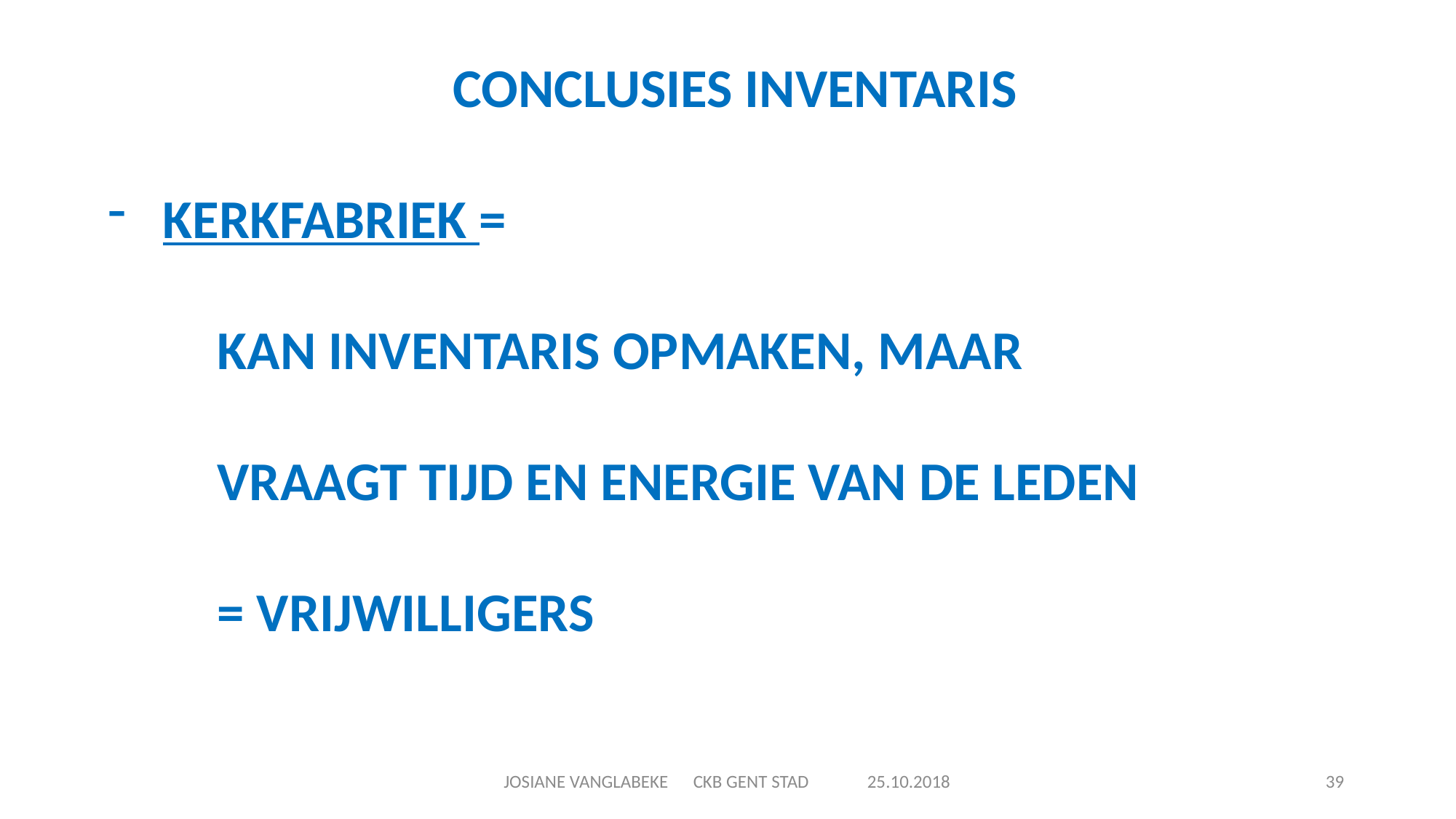

CONCLUSIES INVENTARIS

KERKFABRIEK =

	KAN INVENTARIS OPMAKEN, MAAR

	VRAAGT TIJD EN ENERGIE VAN DE LEDEN

	= VRIJWILLIGERS

JOSIANE VANGLABEKE      CKB GENT STAD              25.10.2018
39